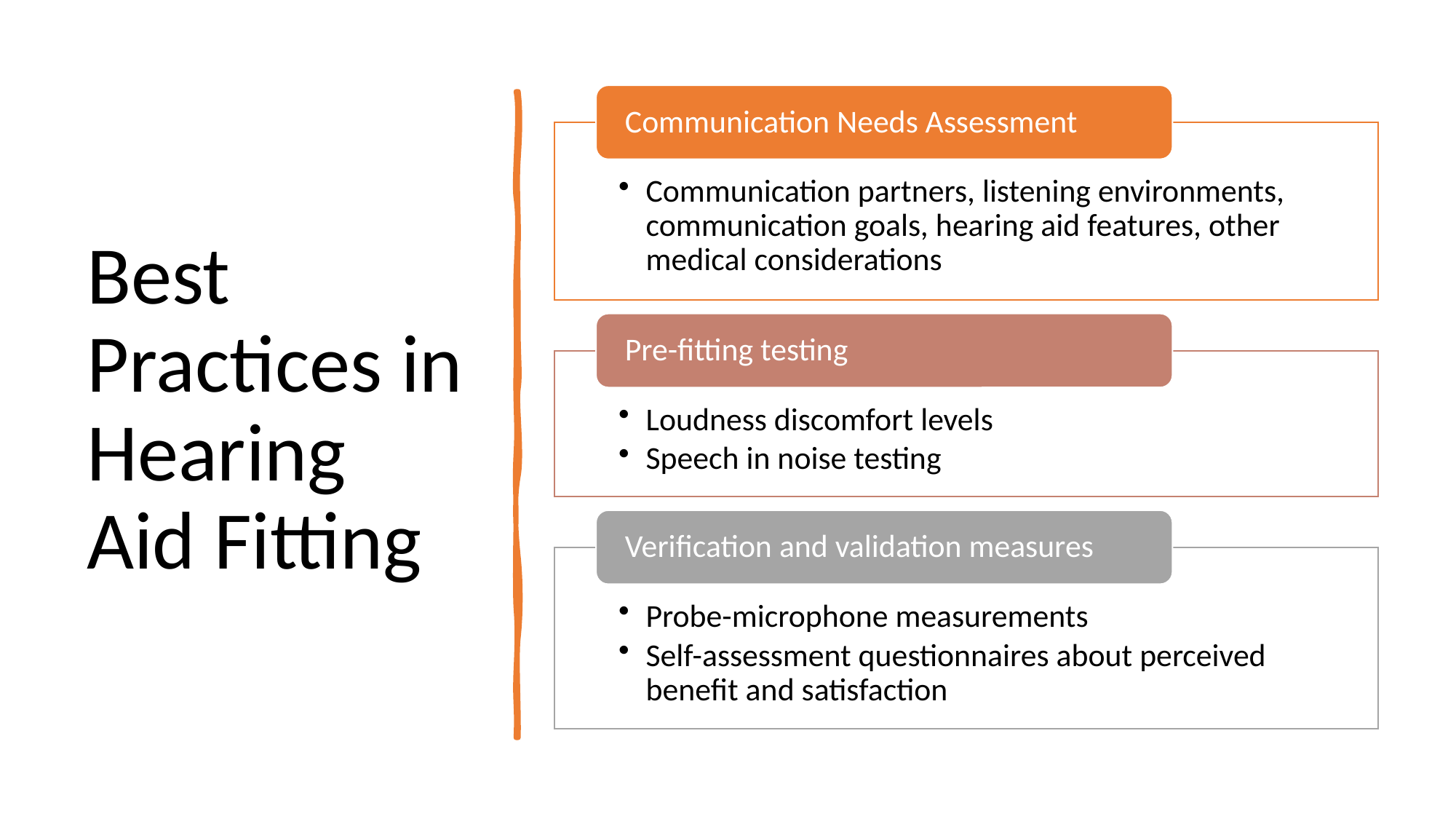

Communication partners, listening environments, communication goals, hearing aid features, other medical considerations
Communication Needs Assessment
Loudness discomfort levels
Speech in noise testing
Pre-fitting testing
Probe-microphone measurements
Self-assessment questionnaires about perceived benefit and satisfaction
Verification and validation measures
# Best Practices in Hearing Aid Fitting